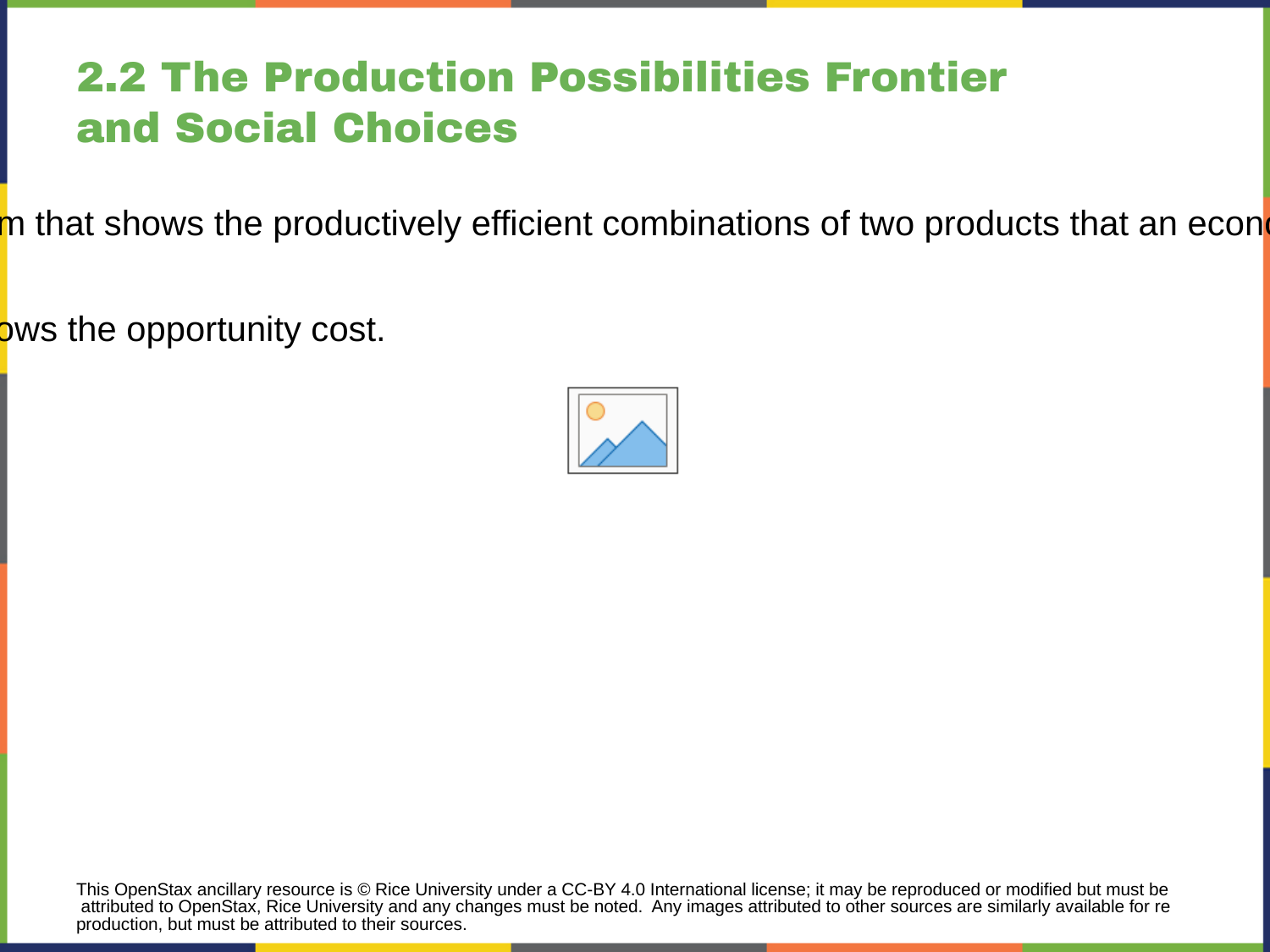

# 2.2 The Production Possibilities Frontier
and Social Choices
Production possibilities frontier (PPF) - a diagram that shows the productively efficient combinations of two products that an economy can produce given the resources it has available.

The slope of the production possibilities frontier shows the opportunity cost.
This OpenStax ancillary resource is © Rice University under a CC-BY 4.0 International license; it may be reproduced or modified but must be attributed to OpenStax, Rice University and any changes must be noted.  Any images attributed to other sources are similarly available for reproduction, but must be attributed to their sources.